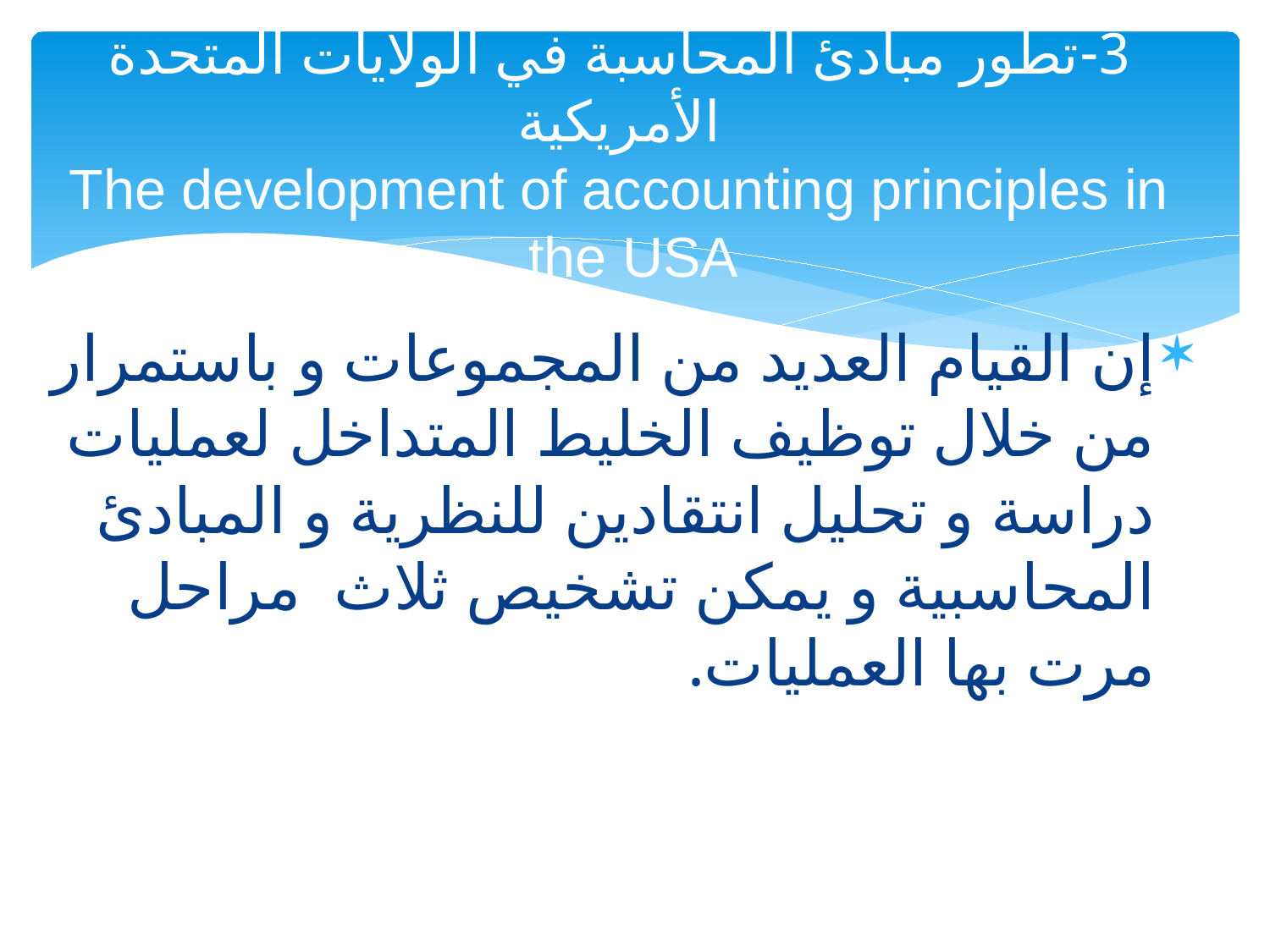

# 3-	تطور مبادئ المحاسبة في الولايات المتحدة الأمريكية The development of accounting principles in the USA

إن القيام العديد من المجموعات و باستمرار من خلال توظيف الخليط المتداخل لعمليات دراسة و تحليل انتقادين للنظرية و المبادئ المحاسبية و يمكن تشخيص ثلاث  مراحل مرت بها العمليات.